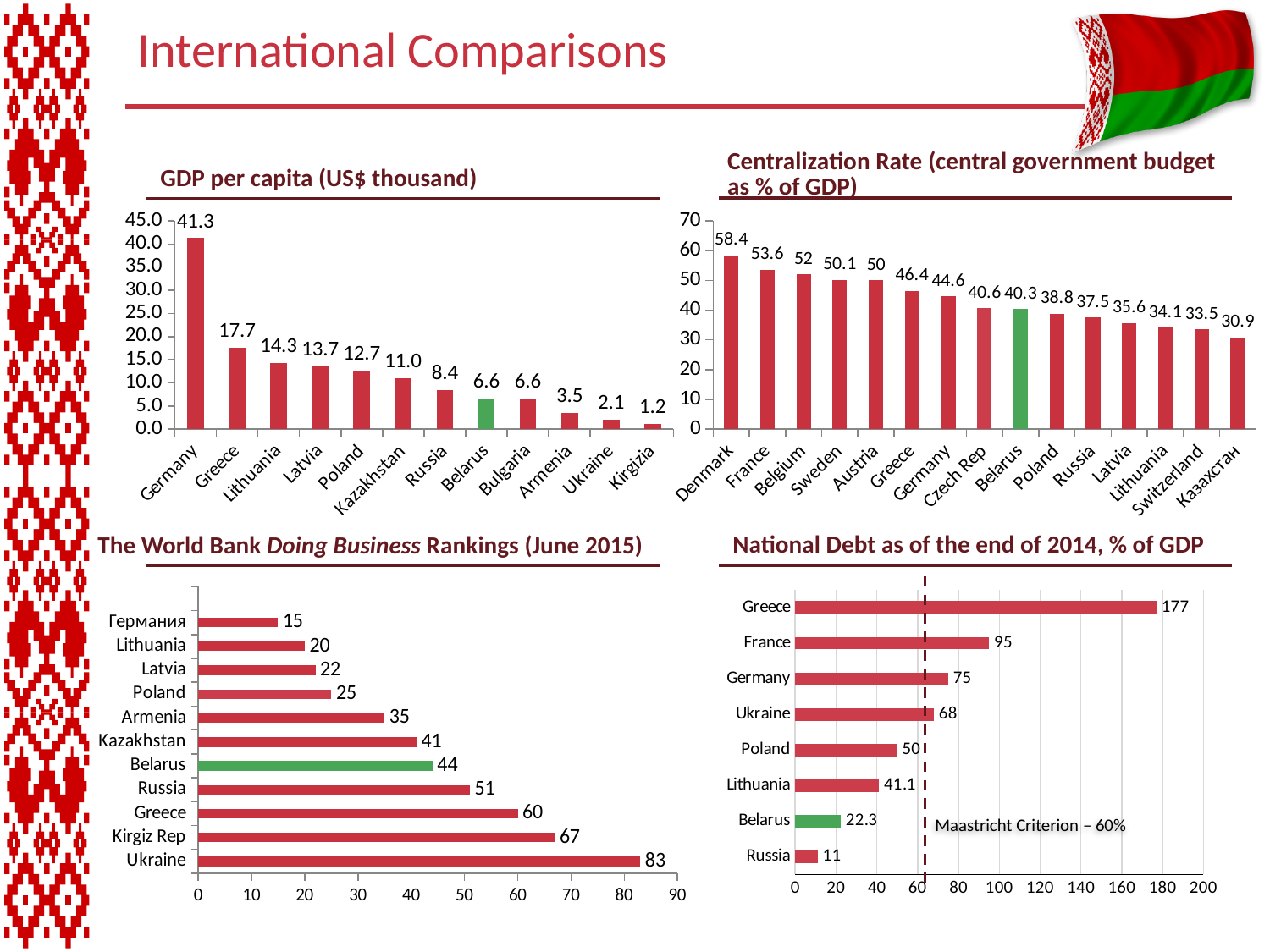

# International Comparisons
Centralization Rate (central government budget as % of GDP)
GDP per capita (US$ thousand)

### Chart

| Category | Ряд 1 |
|---|---|
| Germany | 41.267 |
| Greece | 17.654 |
| Lithuania | 14.318 |
| Latvia | 13.729 |
| Poland | 12.662 |
| Kazakhstan | 11.028 |
| Russia | 8.447000000000001 |
| Belarus | 6.583 |
| Bulgaria | 6.582 |
| Armenia | 3.547 |
| Ukraine | 2.109 |
| Kirgizia | 1.198 |

### Chart

| Category | Ряд 1 |
|---|---|
| Denmark | 58.4 |
| France | 53.6 |
| Belgium | 52.0 |
| Sweden | 50.1 |
| Austria | 50.0 |
| Greece | 46.4 |
| Germany | 44.6 |
| Czech Rep | 40.6 |
| Belarus | 40.30000000000001 |
| Poland | 38.80000000000001 |
| Russia | 37.5 |
| Latvia | 35.6 |
| Lithuania | 34.1 |
| Switzerland | 33.5 |
| Казахстан | 30.9 |
Албания
Россия
Беларусь
Украина
Б&Г
National Debt as of the end of 2014, % of GDP
The World Bank Doing Business Rankings (June 2015)

### Chart

| Category | Ряд 1 |
|---|---|
| Russia | 11.0 |
| Belarus | 22.3 |
| Lithuania | 41.1 |
| Poland | 50.0 |
| Ukraine | 68.0 |
| Germany | 75.0 |
| France | 95.0 |
| Greece | 177.0 |

### Chart

| Category | Ряд 1 |
|---|---|
| Ukraine | 83.0 |
| Kirgiz Rep | 67.0 |
| Greece | 60.0 |
| Russia | 51.0 |
| Belarus | 44.0 |
| Kazakhstan | 41.0 |
| Armenia | 35.0 |
| Poland | 25.0 |
| Latvia | 22.0 |
| Lithuania | 20.0 |
| Германия | 15.0 |
Maastricht Criterion – 60%